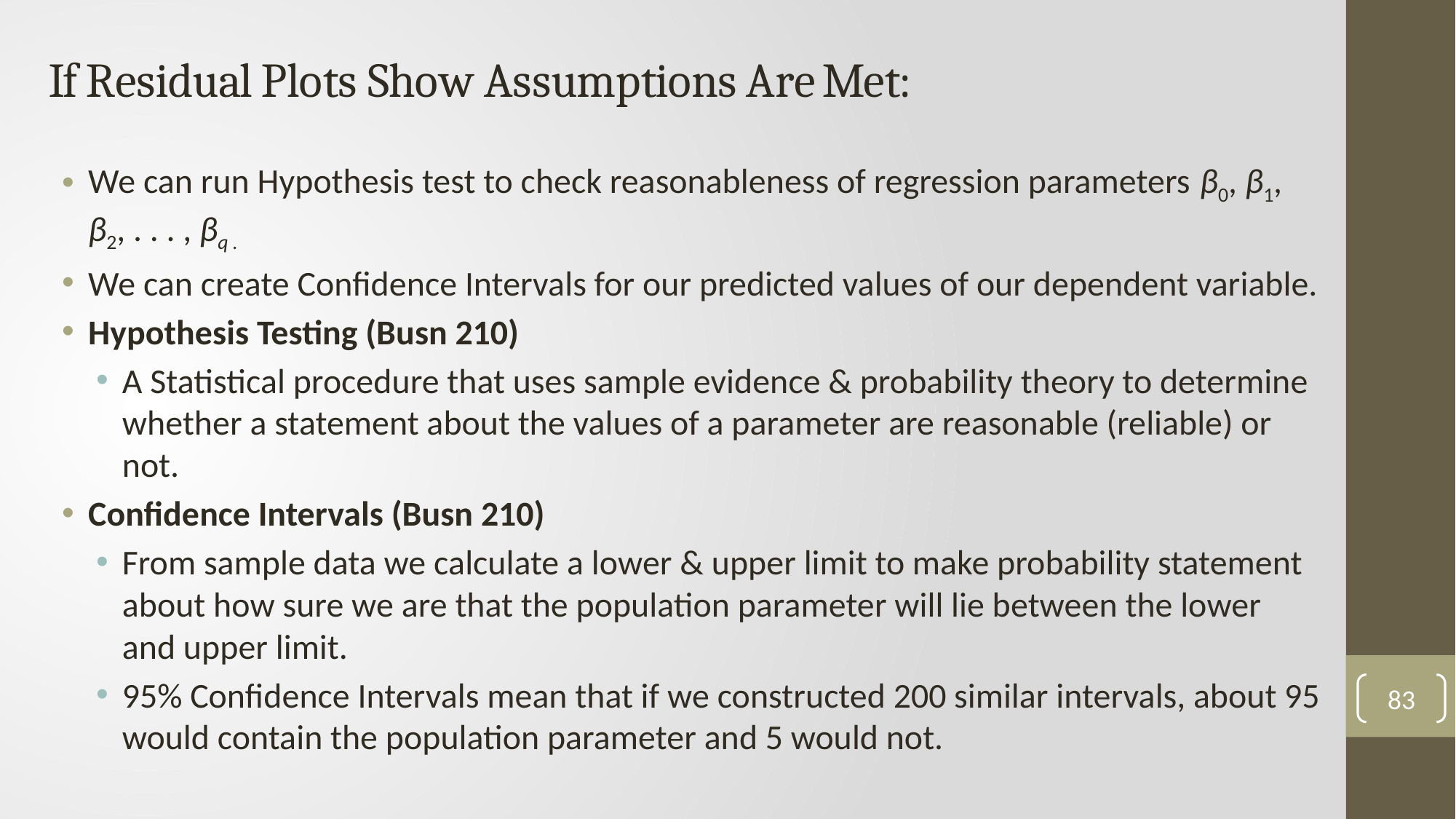

# If Residual Plots Show Assumptions Are Met:
We can run Hypothesis test to check reasonableness of regression parameters β0, β1, β2, . . . , βq .
We can create Confidence Intervals for our predicted values of our dependent variable.
Hypothesis Testing (Busn 210)
A Statistical procedure that uses sample evidence & probability theory to determine whether a statement about the values of a parameter are reasonable (reliable) or not.
Confidence Intervals (Busn 210)
From sample data we calculate a lower & upper limit to make probability statement about how sure we are that the population parameter will lie between the lower and upper limit.
95% Confidence Intervals mean that if we constructed 200 similar intervals, about 95 would contain the population parameter and 5 would not.

83